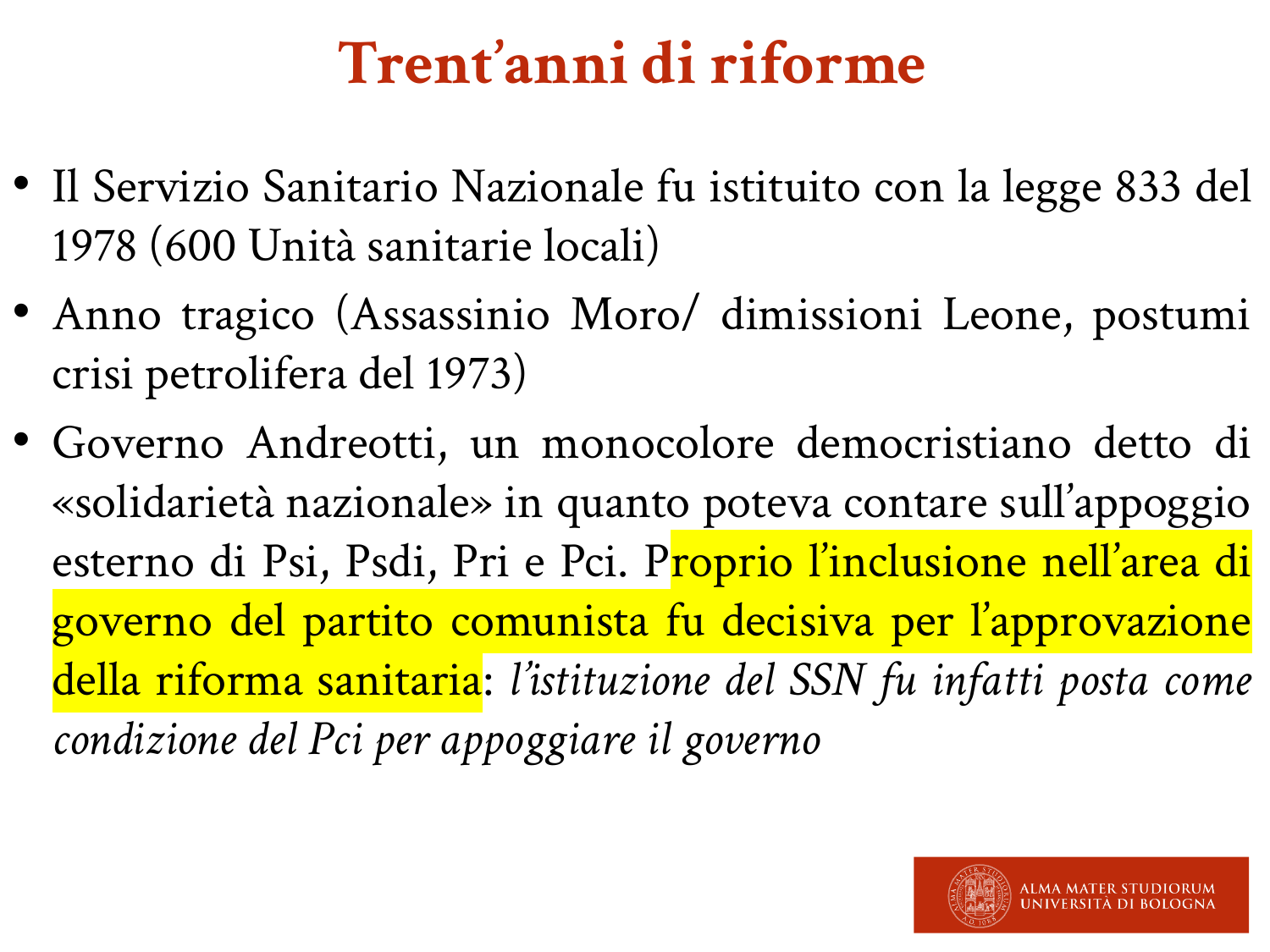

Trent’anni di riforme
Il Servizio Sanitario Nazionale fu istituito con la legge 833 del 1978 (600 Unità sanitarie locali)
Anno tragico (Assassinio Moro/ dimissioni Leone, postumi crisi petrolifera del 1973)
Governo Andreotti, un monocolore democristiano detto di «solidarietà nazionale» in quanto poteva contare sull’appoggio esterno di Psi, Psdi, Pri e Pci. Proprio l’inclusione nell’area di governo del partito comunista fu decisiva per l’approvazione della riforma sanitaria: l’istituzione del SSN fu infatti posta come condizione del Pci per appoggiare il governo